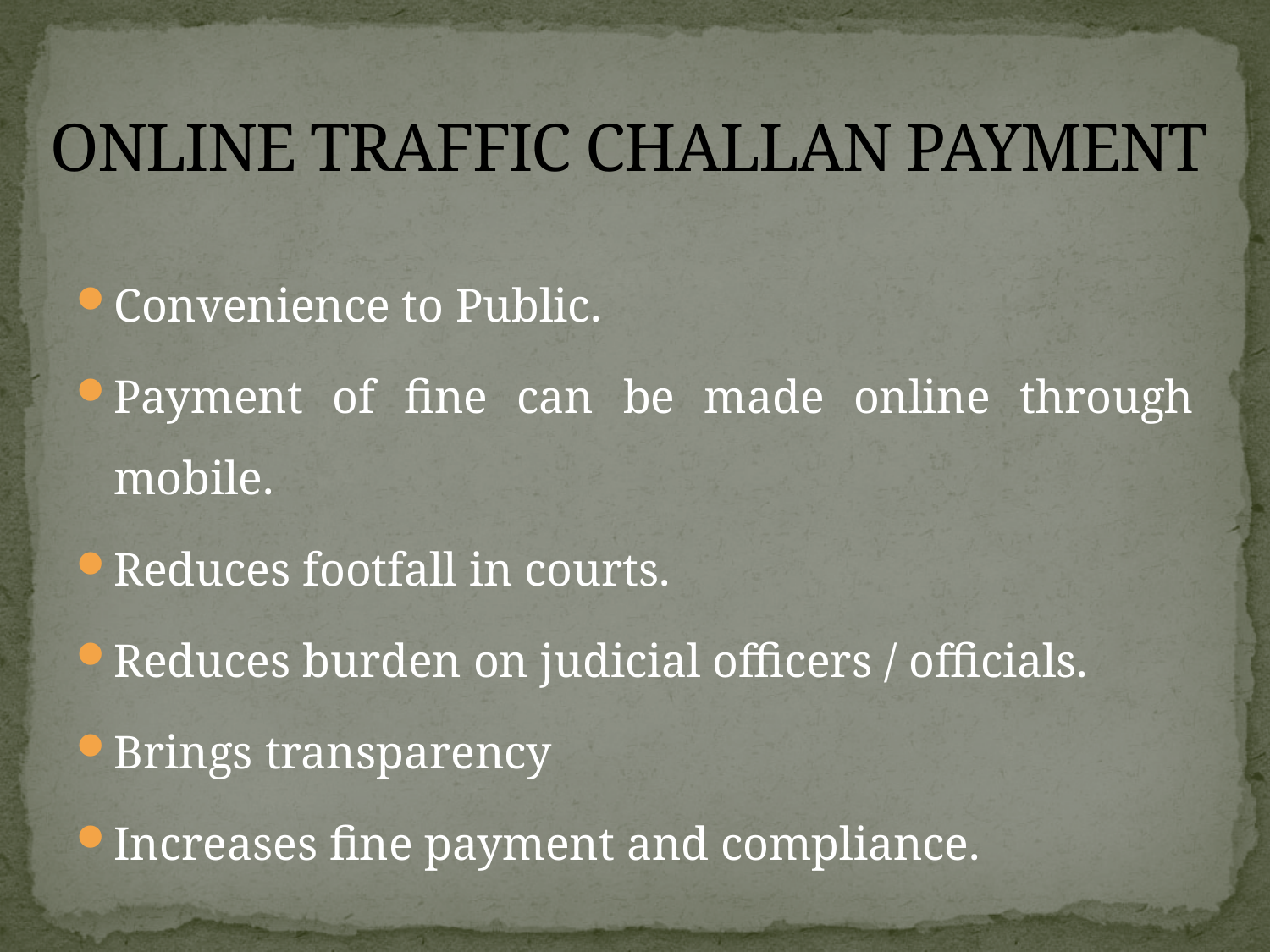

# ONLINE TRAFFIC CHALLAN PAYMENT
Convenience to Public.
Payment of fine can be made online through mobile.
Reduces footfall in courts.
Reduces burden on judicial officers / officials.
Brings transparency
Increases fine payment and compliance.